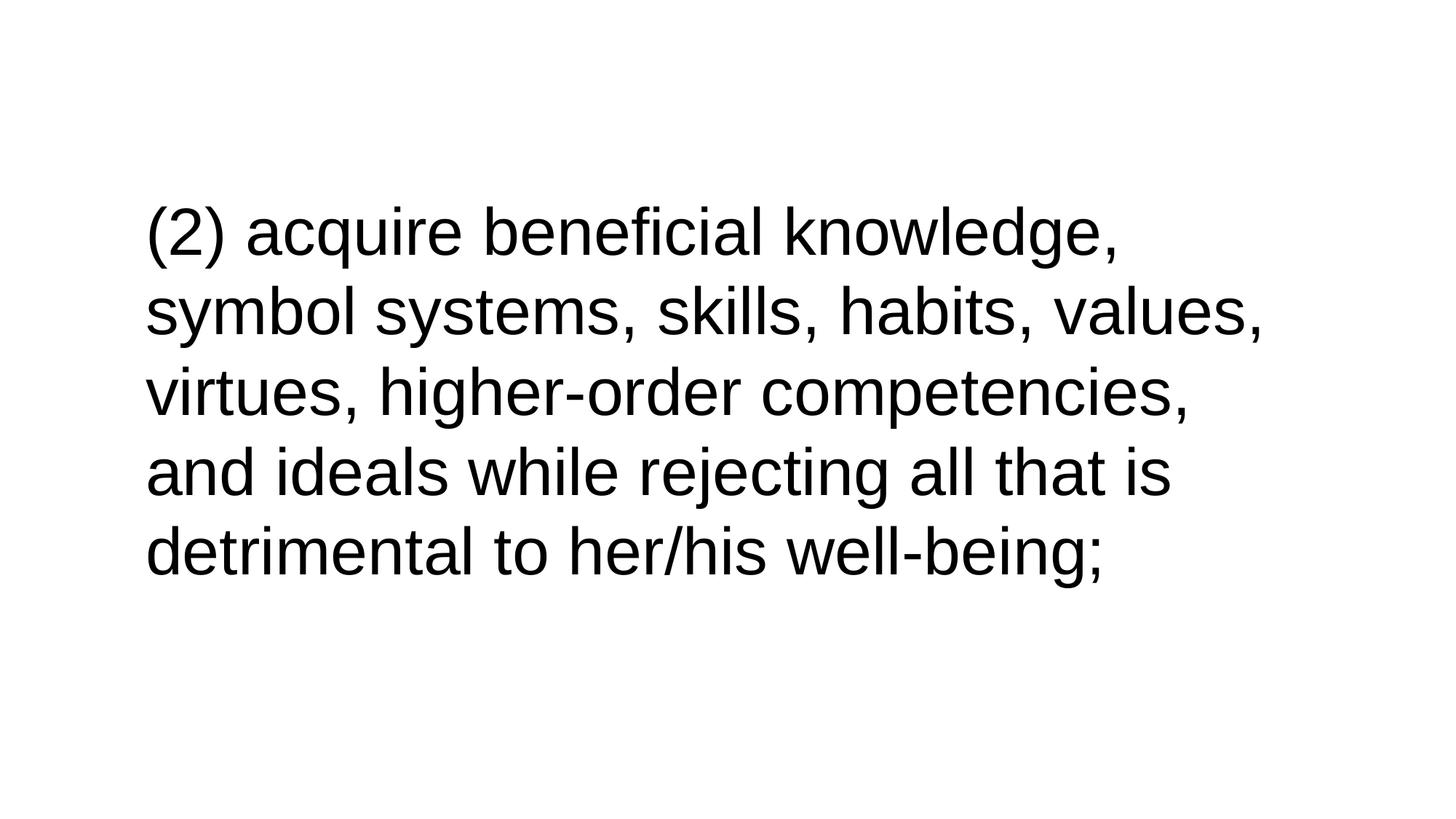

# (2) acquire beneficial knowledge, symbol systems, skills, habits, values, virtues, higher-order competencies, and ideals while rejecting all that is detrimental to her/his well-being;